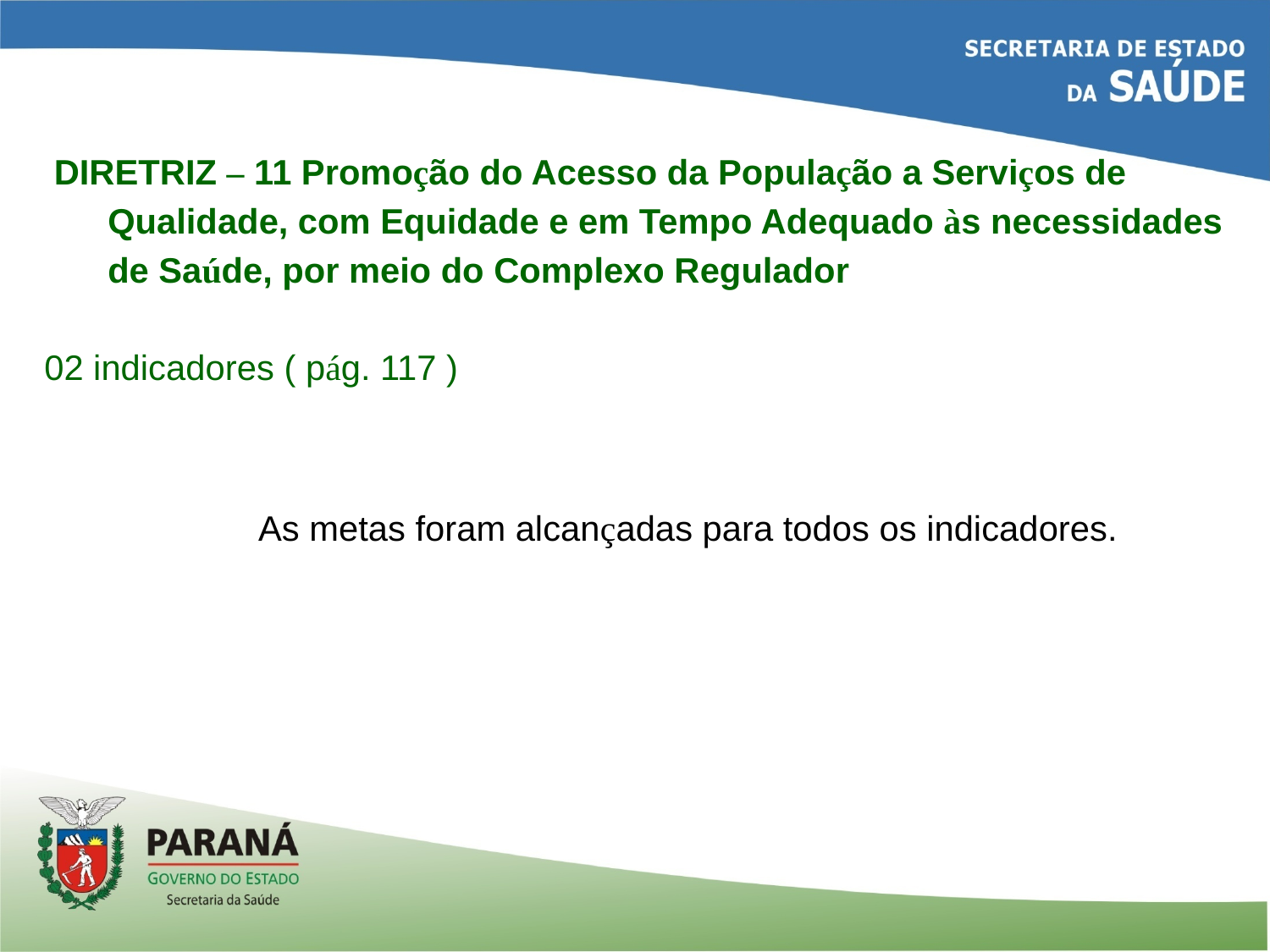

DIRETRIZ – 11 Promoção do Acesso da População a Serviços de Qualidade, com Equidade e em Tempo Adequado às necessidades de Saúde, por meio do Complexo Regulador

02 indicadores ( pág. 117 )

                      As metas foram alcançadas para todos os indicadores.